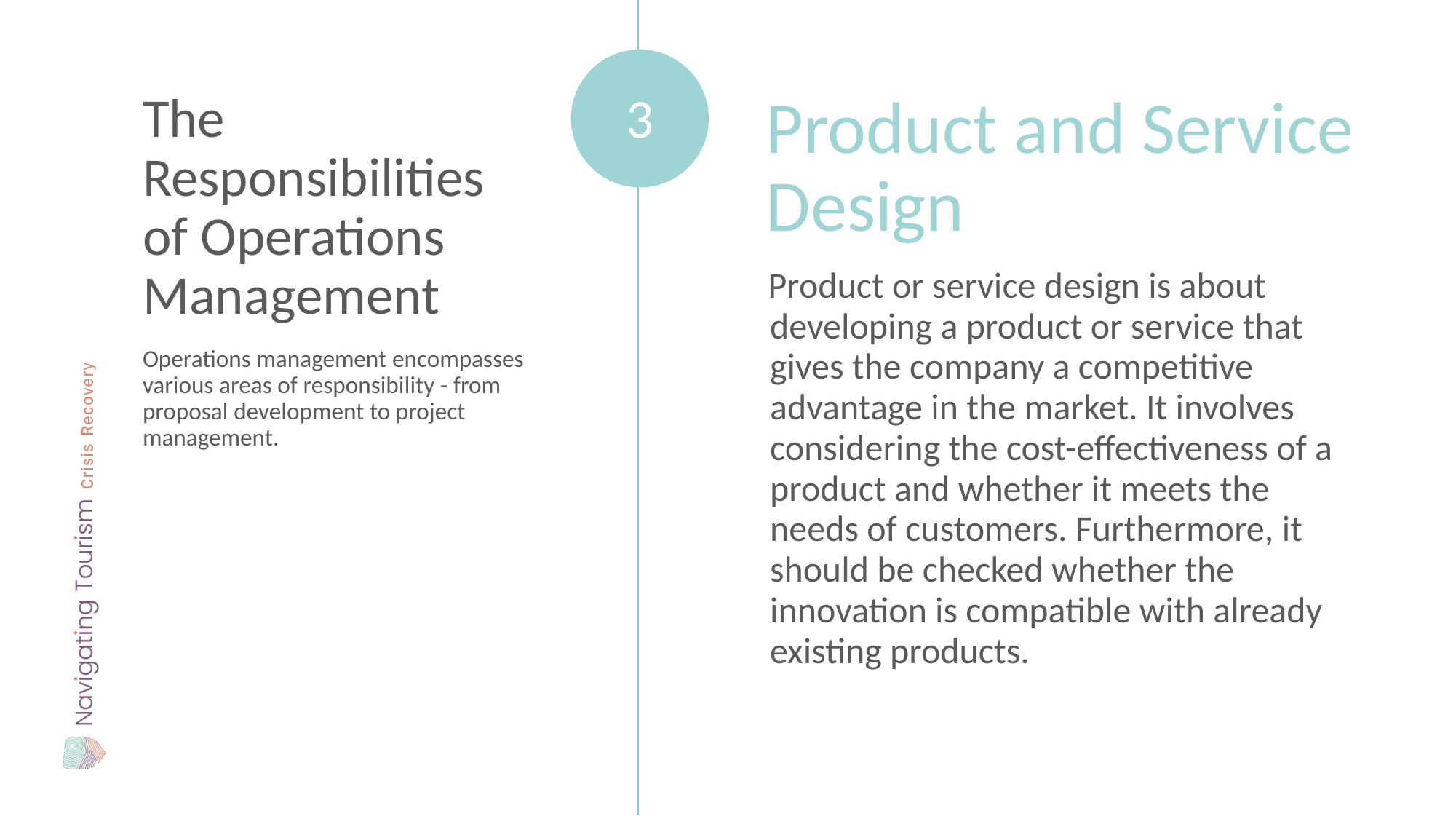

The Responsibilities of Operations Management

Product and Service Design
3
Product or service design is about developing a product or service that gives the company a competitive advantage in the market. It involves considering the cost-effectiveness of a product and whether it meets the needs of customers. Furthermore, it should be checked whether the innovation is compatible with already existing products.
Operations management encompasses various areas of responsibility - from proposal development to project management.